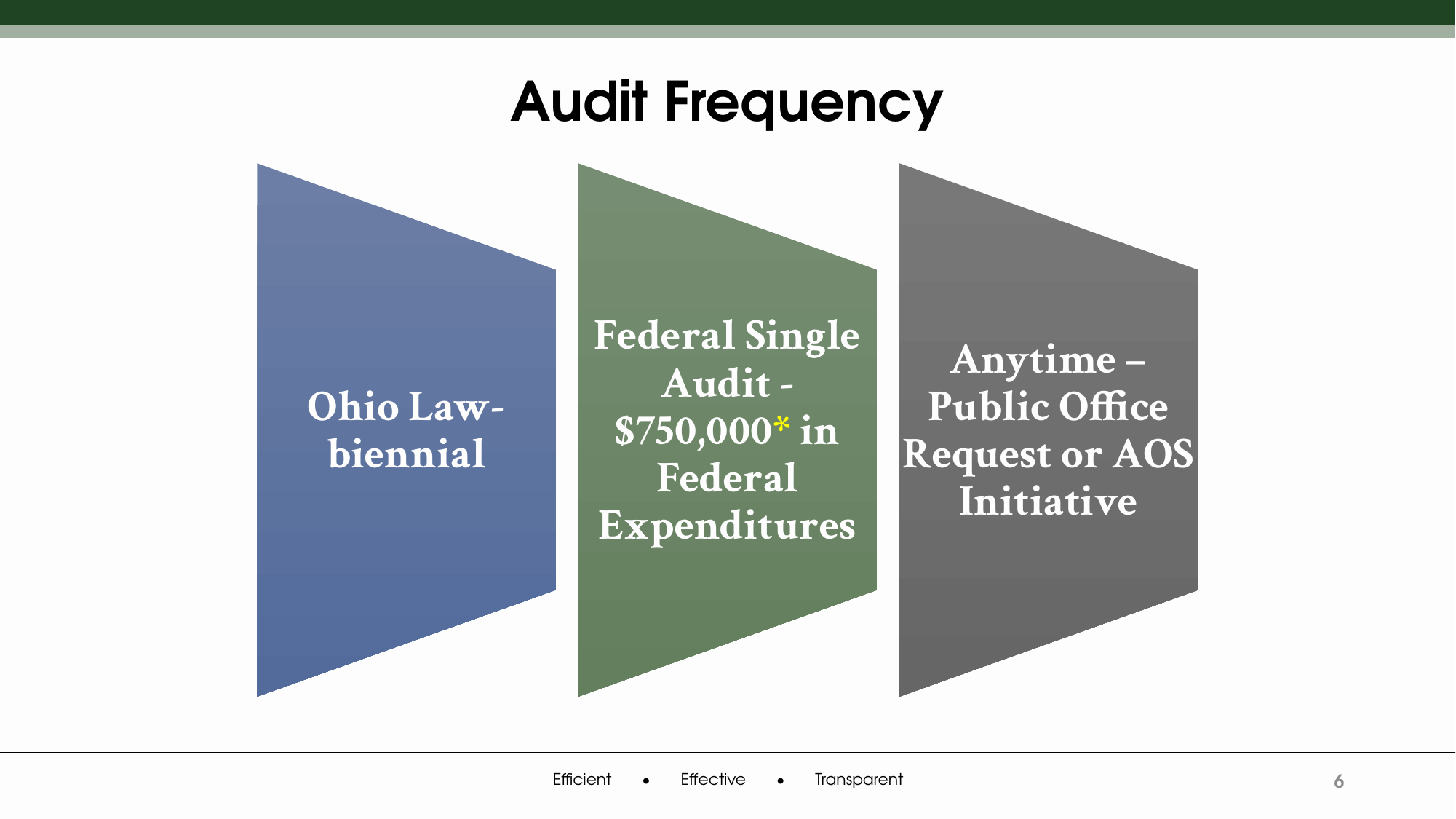

# Audit Frequency
Ohio Law- biennial
Federal Single Audit - $750,000* in Federal Expenditures
Anytime – Public Office Request or AOS Initiative
6